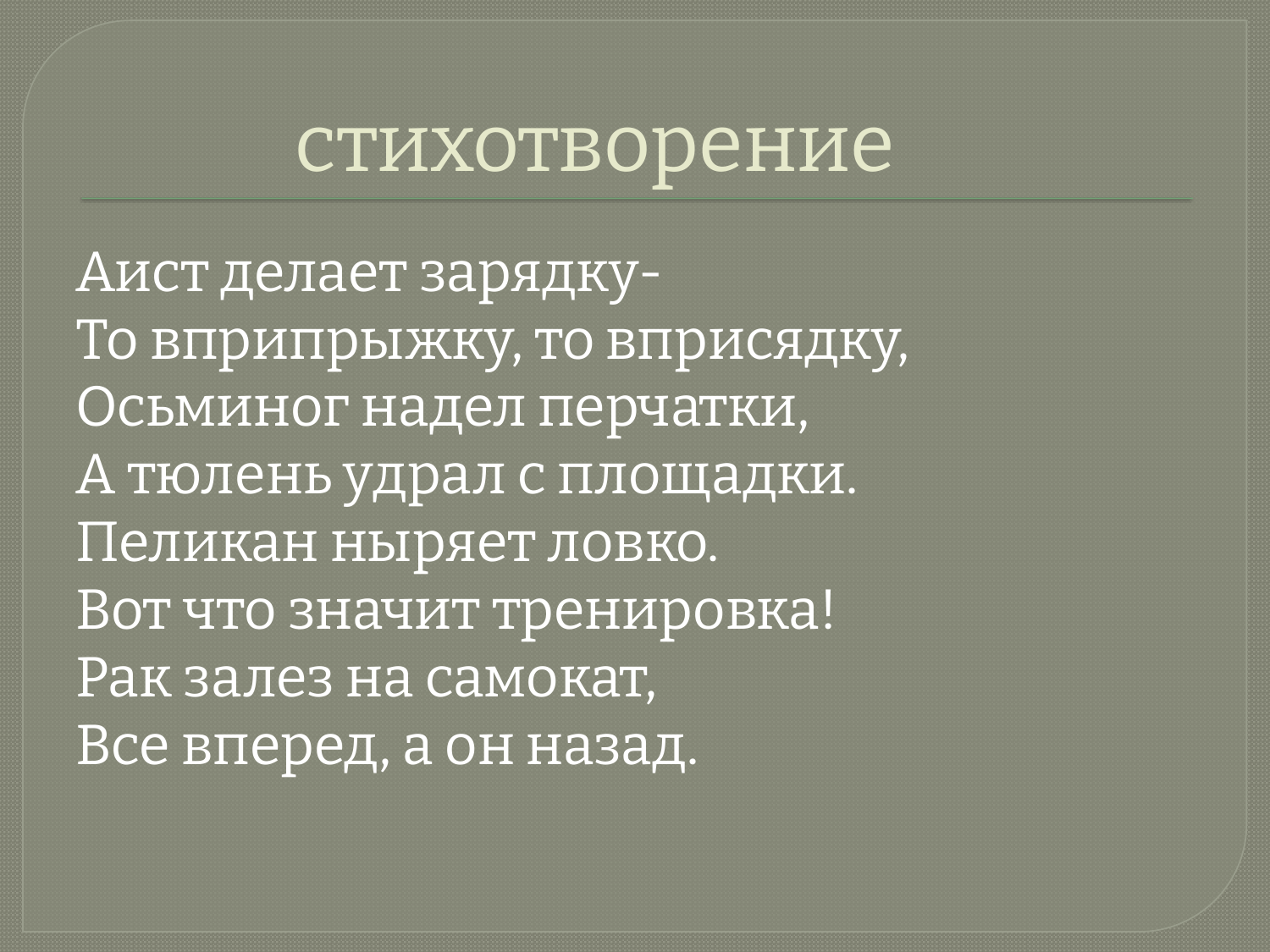

# стихотворение
Аист делает зарядку-
То вприпрыжку, то вприсядку,
Осьминог надел перчатки,
А тюлень удрал с площадки.
Пеликан ныряет ловко.
Вот что значит тренировка!
Рак залез на самокат,
Все вперед, а он назад.